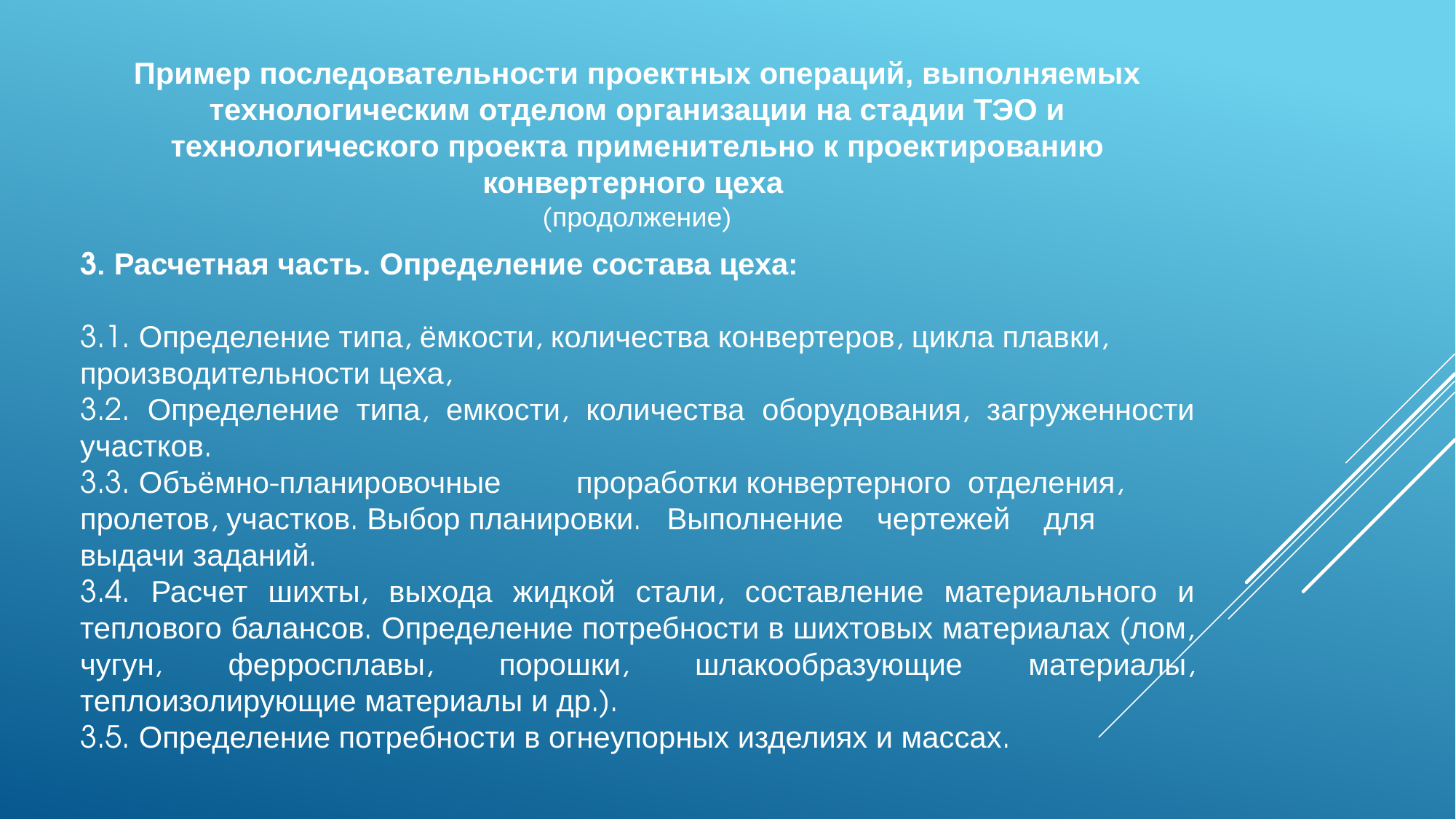

Пример последовательности проектных операций, выполняемых технологическим отделом организации на стадии ТЭО и технологического проекта применительно к проектированию конвертерного цеха
(продолжение)
3. Расчетная часть. Определение состава цеха:

3.1. Определение типа, ёмкости, количества конвертеров, цикла плавки, производительности цеха,
3.2. Определение типа, емкости, количества оборудования, загруженности участков.
3.3. Объёмно-планировочные         проработки конвертерного  отделения,   пролетов, участков. Выбор планировки.   Выполнение    чертежей    для    выдачи заданий.
3.4. Расчет шихты, выхода жидкой стали, составление материального и теплового балансов. Определение потребности в шихтовых материалах (лом, чугун, ферросплавы, порошки, шлакообразующие материалы, теплоизолирующие материалы и др.).
3.5. Определение потребности в огнеупорных изделиях и массах.